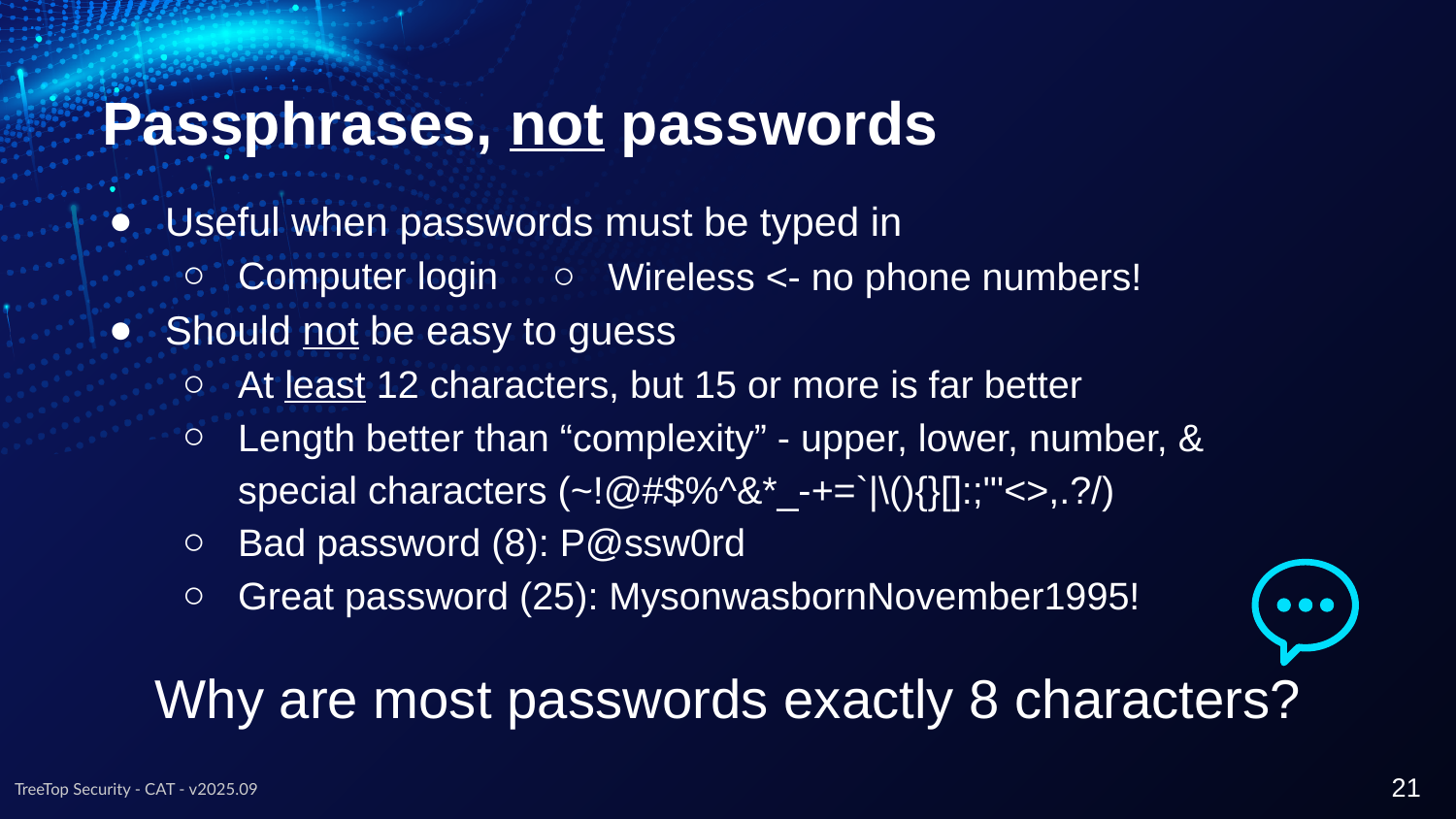

Passphrases, not passwords
Useful when passwords must be typed in
Computer login
Should not be easy to guess
At least 12 characters, but 15 or more is far better
Length better than “complexity” - upper, lower, number, & special characters (~!@#$%^&*_-+=`|\(){}[]:;"'<>,.?/)
Bad password (8): P@ssw0rd
Great password (25): MysonwasbornNovember1995!
Wireless <- no phone numbers!

Why are most passwords exactly 8 characters?

21